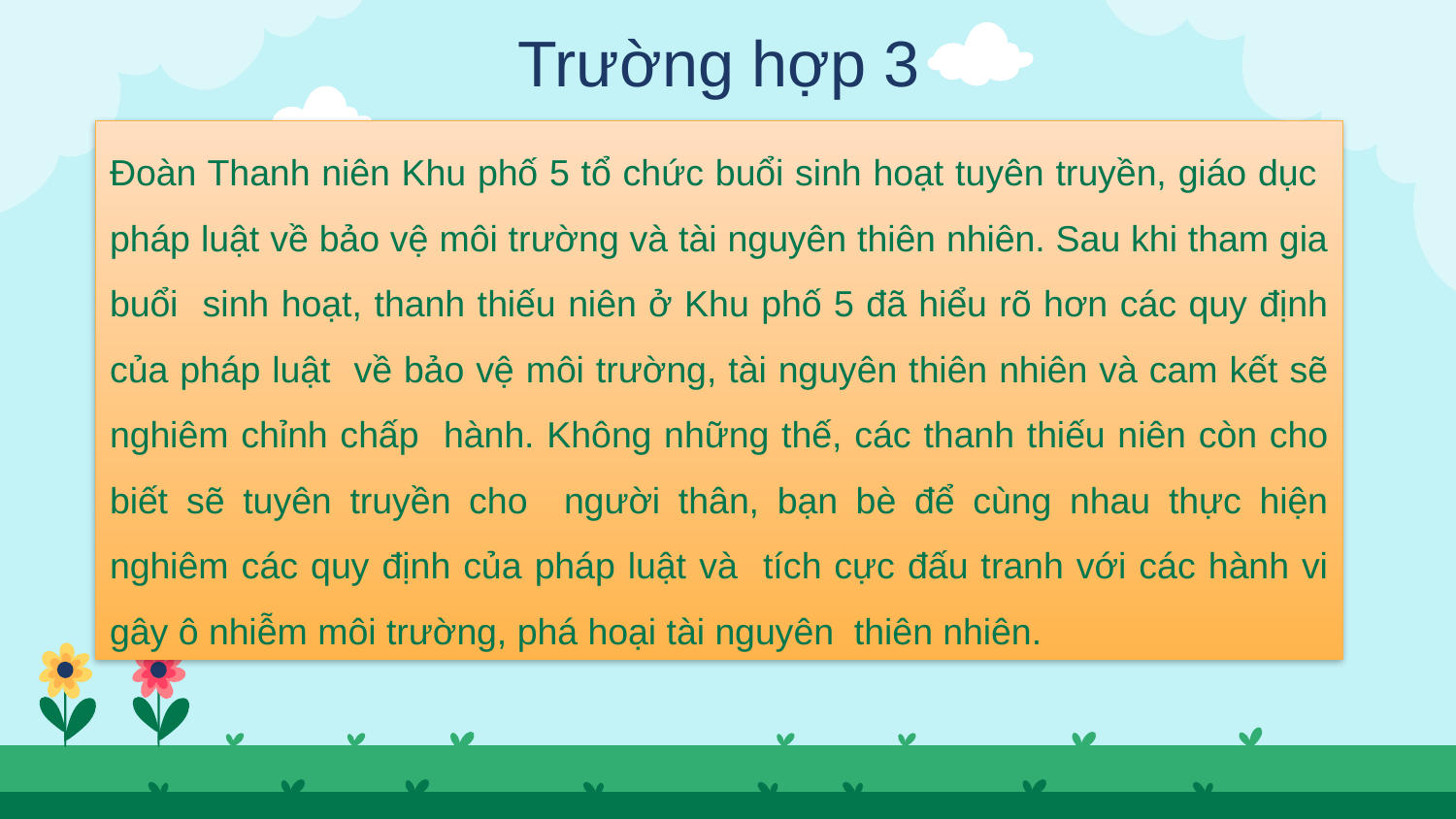

Trường hợp 3
Đoàn Thanh niên Khu phố 5 tổ chức buổi sinh hoạt tuyên truyền, giáo dục  pháp luật về bảo vệ môi trường và tài nguyên thiên nhiên. Sau khi tham gia buổi  sinh hoạt, thanh thiếu niên ở Khu phố 5 đã hiểu rõ hơn các quy định của pháp luật  về bảo vệ môi trường, tài nguyên thiên nhiên và cam kết sẽ nghiêm chỉnh chấp  hành. Không những thế, các thanh thiếu niên còn cho biết sẽ tuyên truyền cho  người thân, bạn bè để cùng nhau thực hiện nghiêm các quy định của pháp luật và  tích cực đấu tranh với các hành vi gây ô nhiễm môi trường, phá hoại tài nguyên  thiên nhiên.